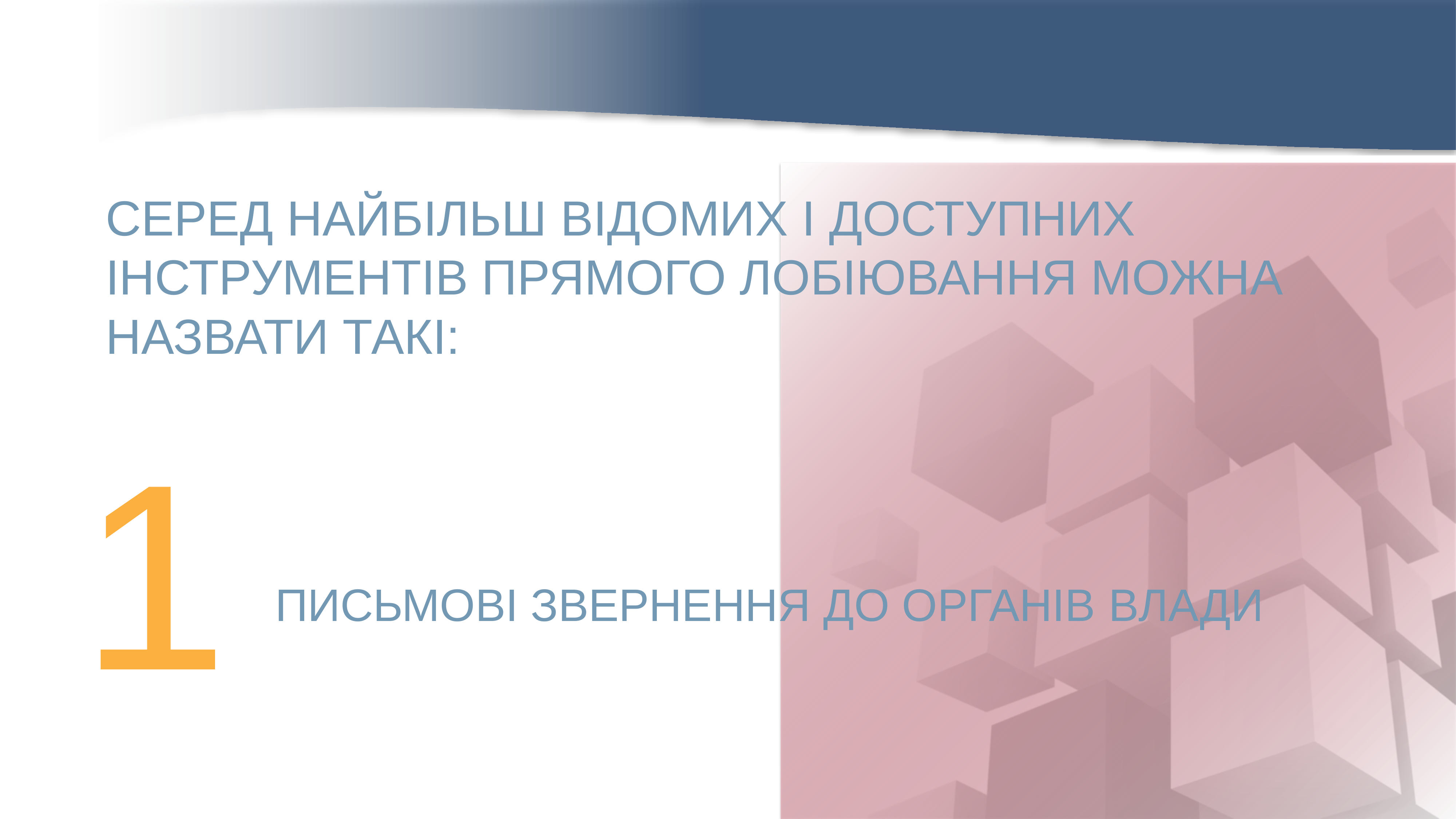

СЕРЕД НАЙБІЛЬШ ВІДОМИХ І ДОСТУПНИХ
ІНСТРУМЕНТІВ ПРЯМОГО ЛОБІЮВАННЯ МОЖНА НАЗВАТИ ТАКІ:
1
ПИСЬМОВІ ЗВЕРНЕННЯ ДО ОРГАНІВ ВЛАДИ